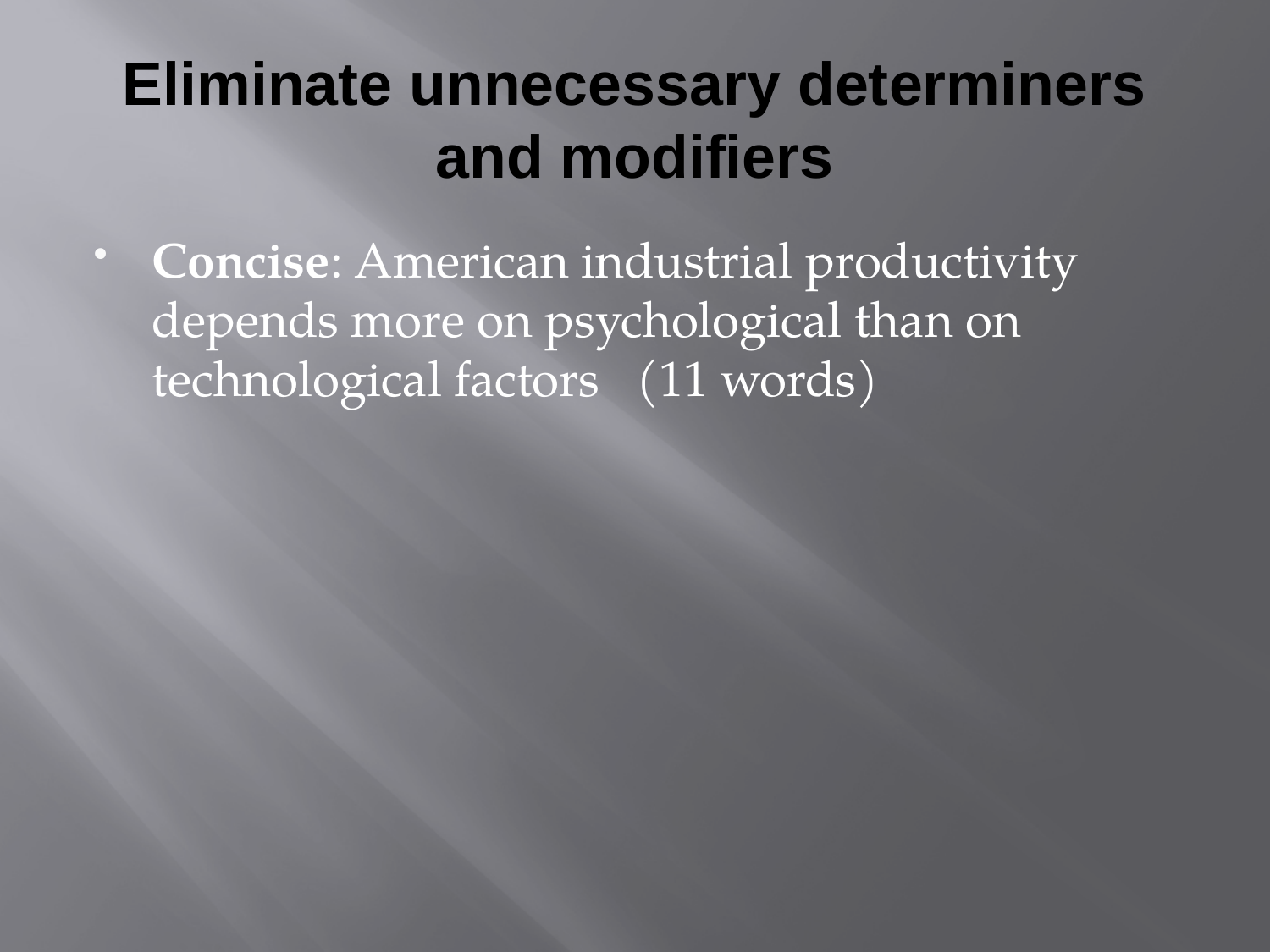

# Eliminate unnecessary determiners and modifiers
Concise: American industrial productivity depends more on psychological than on technological factors   (11 words)